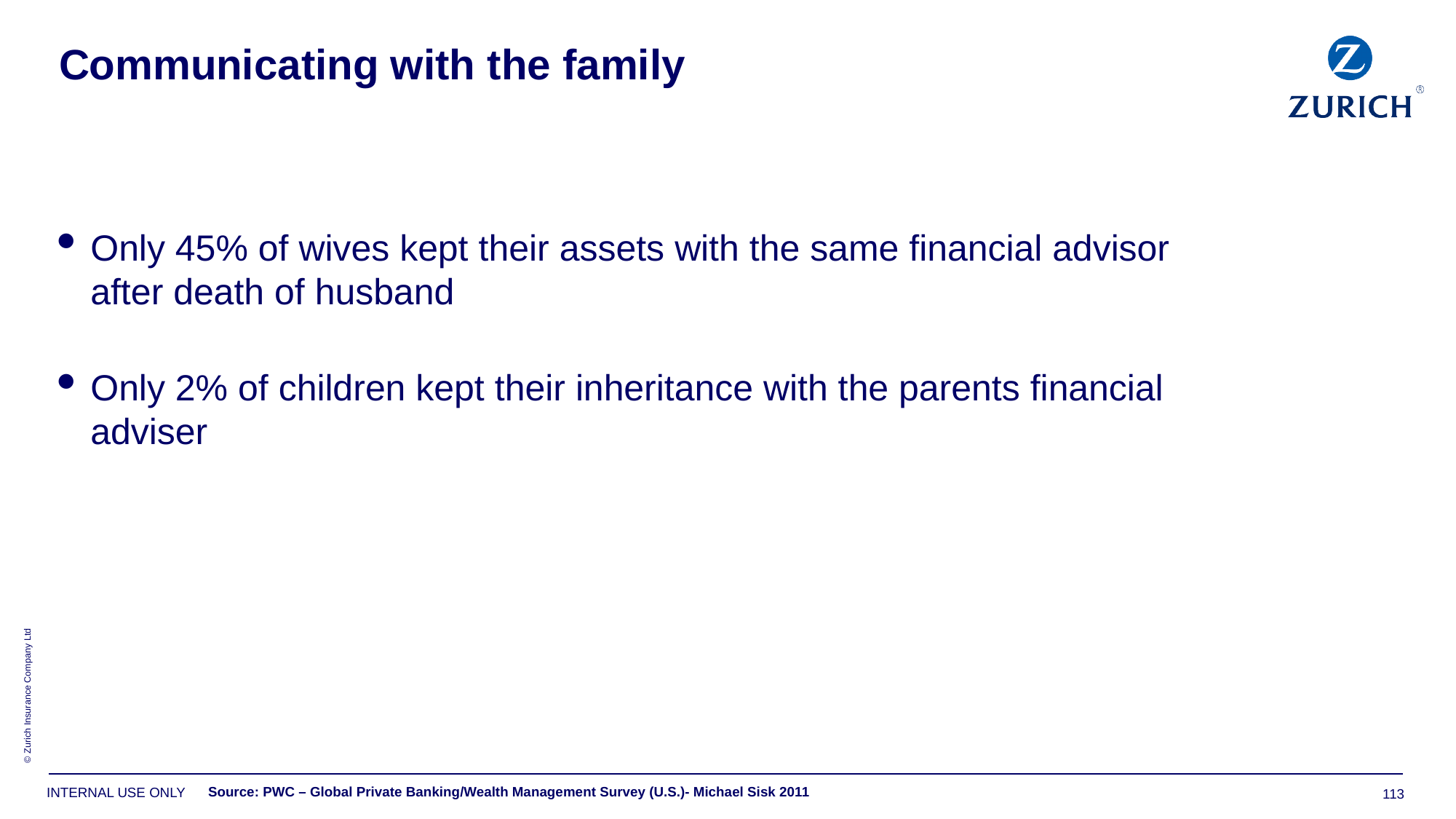

# Communicating with the family

Only 45% of wives kept their assets with the same financial advisor after death of husband

Only 2% of children kept their inheritance with the parents financial adviser

Source: PWC – Global Private Banking/Wealth Management Survey (U.S.)- Michael Sisk 2011

113